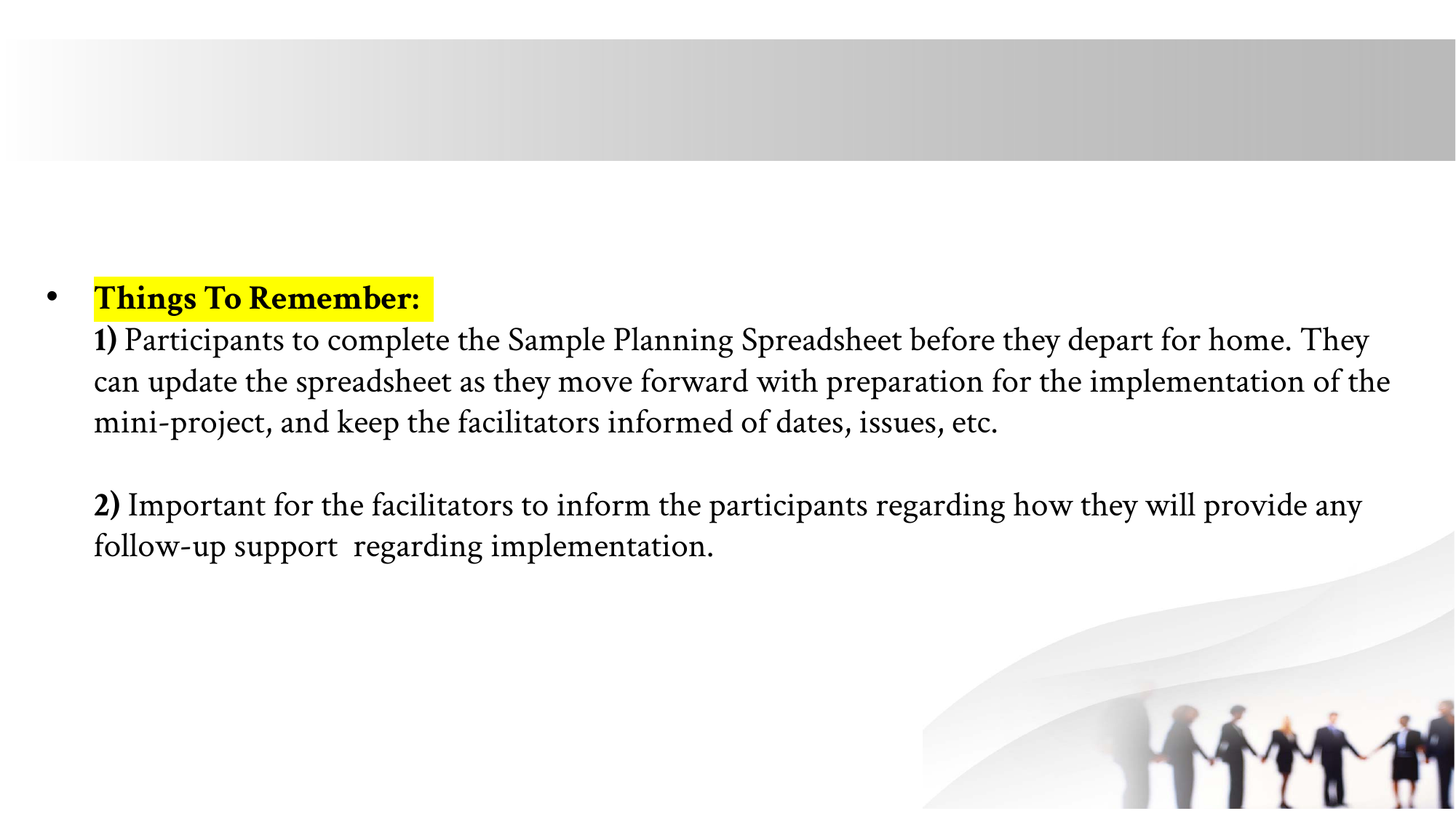

# Things To Remember: 1) Participants to complete the Sample Planning Spreadsheet before they depart for home. They can update the spreadsheet as they move forward with preparation for the implementation of the mini-project, and keep the facilitators informed of dates, issues, etc. 2) Important for the facilitators to inform the participants regarding how they will provide any follow-up support  regarding implementation.